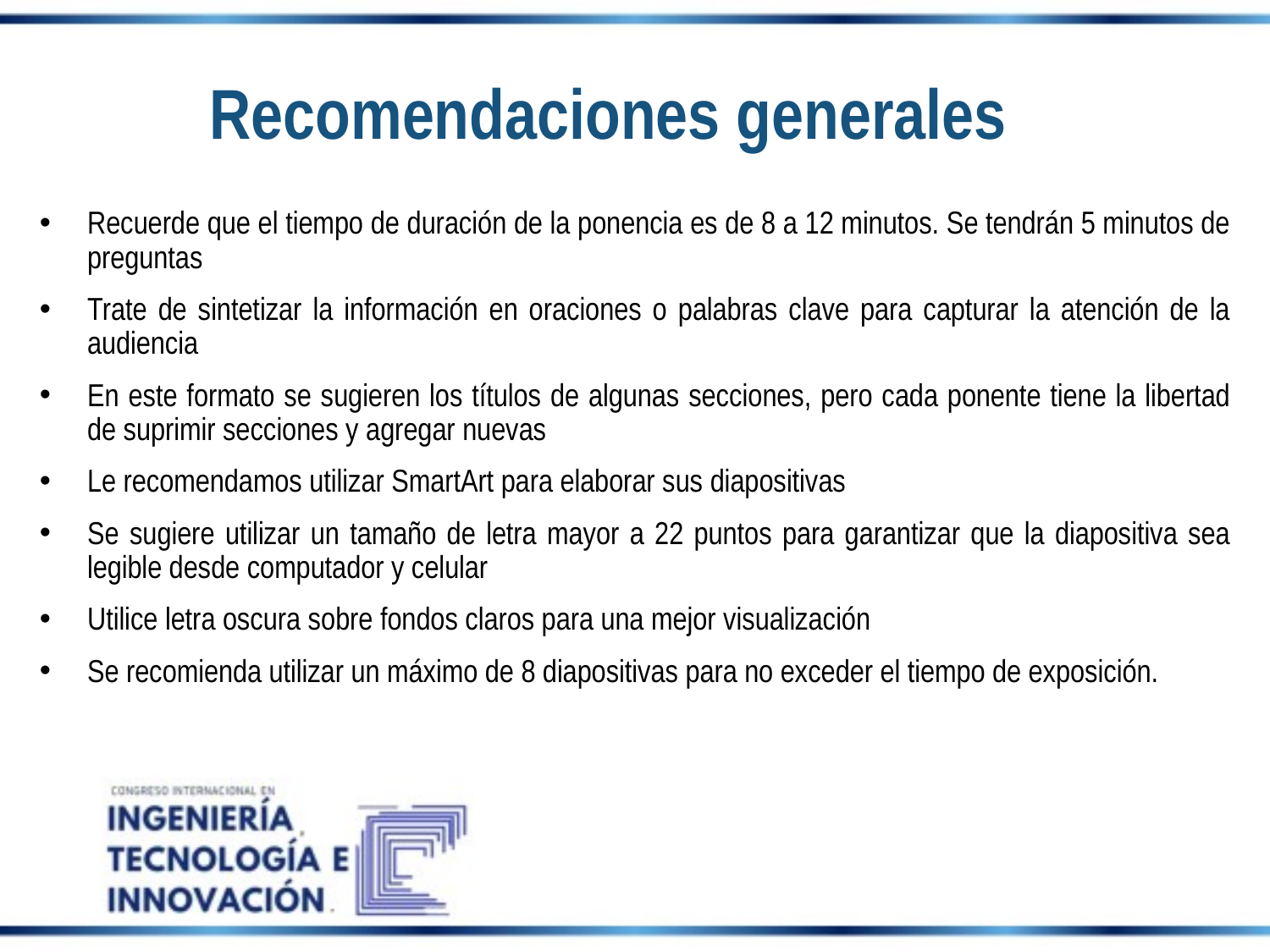

# Recomendaciones generales
Recuerde que el tiempo de duración de la ponencia es de 8 a 12 minutos. Se tendrán 5 minutos de preguntas
Trate de sintetizar la información en oraciones o palabras clave para capturar la atención de la audiencia
En este formato se sugieren los títulos de algunas secciones, pero cada ponente tiene la libertad de suprimir secciones y agregar nuevas
Le recomendamos utilizar SmartArt para elaborar sus diapositivas
Se sugiere utilizar un tamaño de letra mayor a 22 puntos para garantizar que la diapositiva sea legible desde computador y celular
Utilice letra oscura sobre fondos claros para una mejor visualización
Se recomienda utilizar un máximo de 8 diapositivas para no exceder el tiempo de exposición.